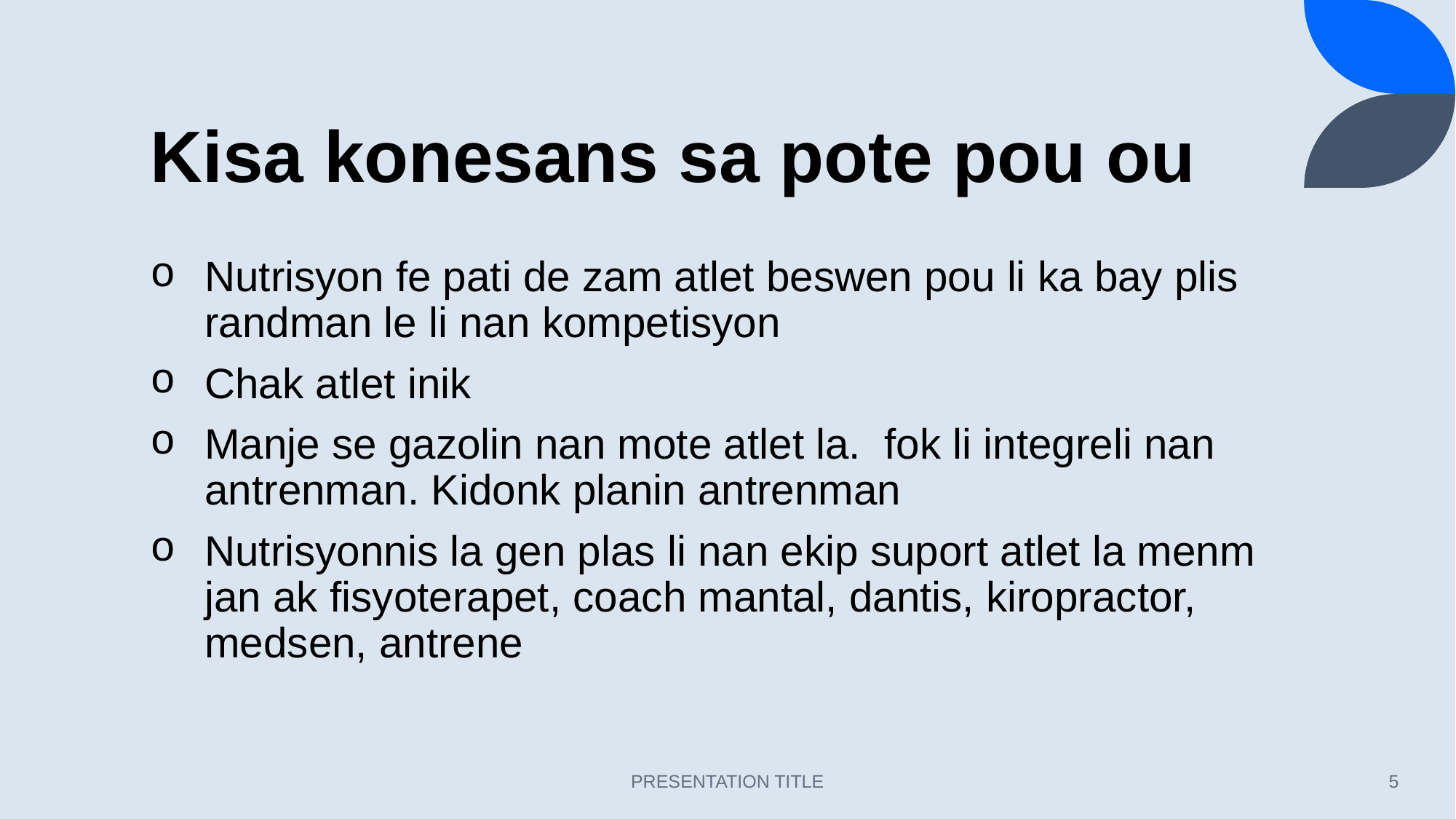

# Kisa konesans sa pote pou ou
Nutrisyon fe pati de zam atlet beswen pou li ka bay plis randman le li nan kompetisyon
Chak atlet inik
Manje se gazolin nan mote atlet la.  fok li integreli nan antrenman. Kidonk planin antrenman
Nutrisyonnis la gen plas li nan ekip suport atlet la menm jan ak fisyoterapet, coach mantal, dantis, kiropractor, medsen, antrene

PRESENTATION TITLE
5